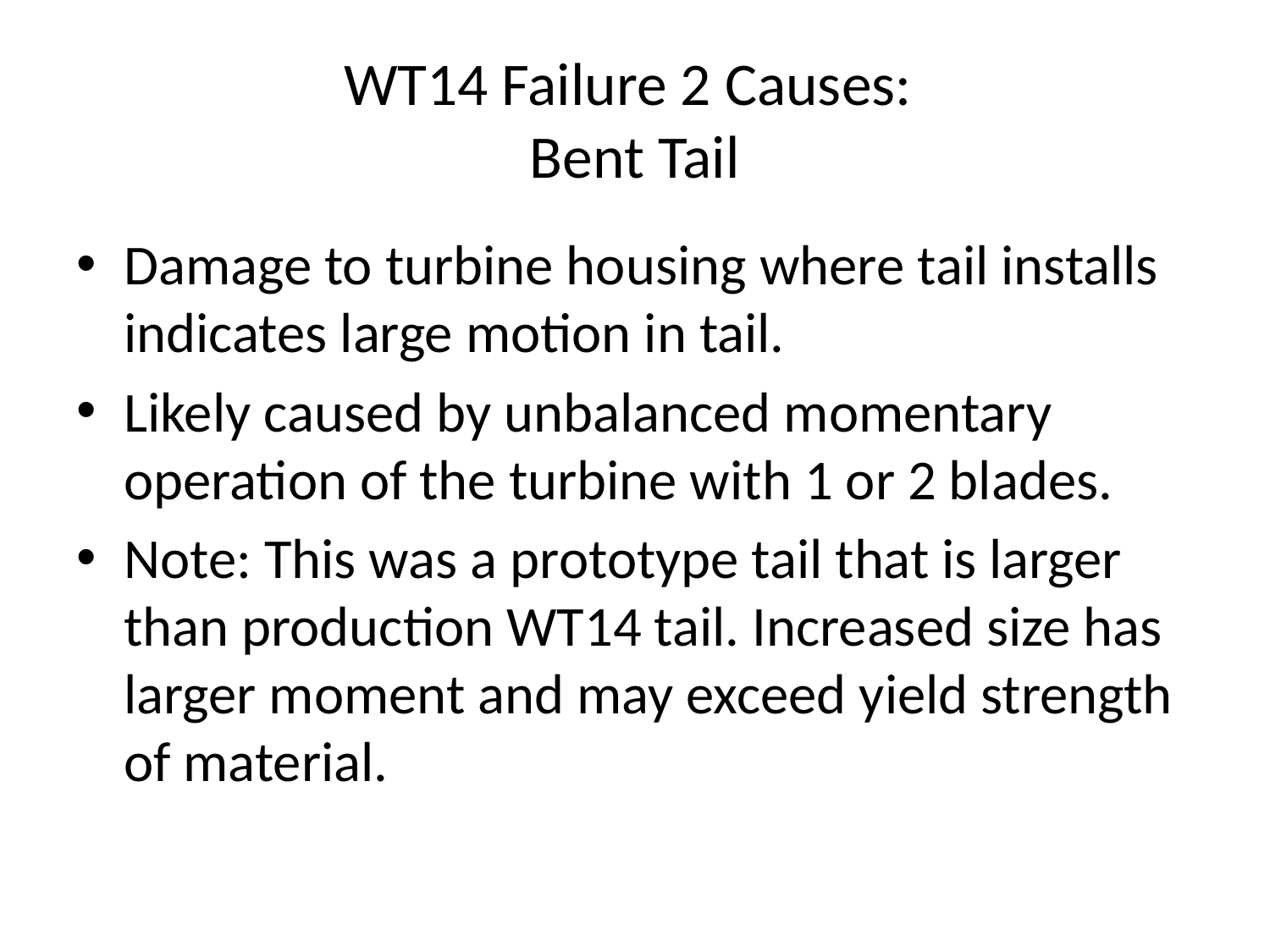

# WT14 Failure 2 Causes: Bent Tail
Damage to turbine housing where tail installs indicates large motion in tail.
Likely caused by unbalanced momentary operation of the turbine with 1 or 2 blades.
Note: This was a prototype tail that is larger than production WT14 tail. Increased size has larger moment and may exceed yield strength of material.